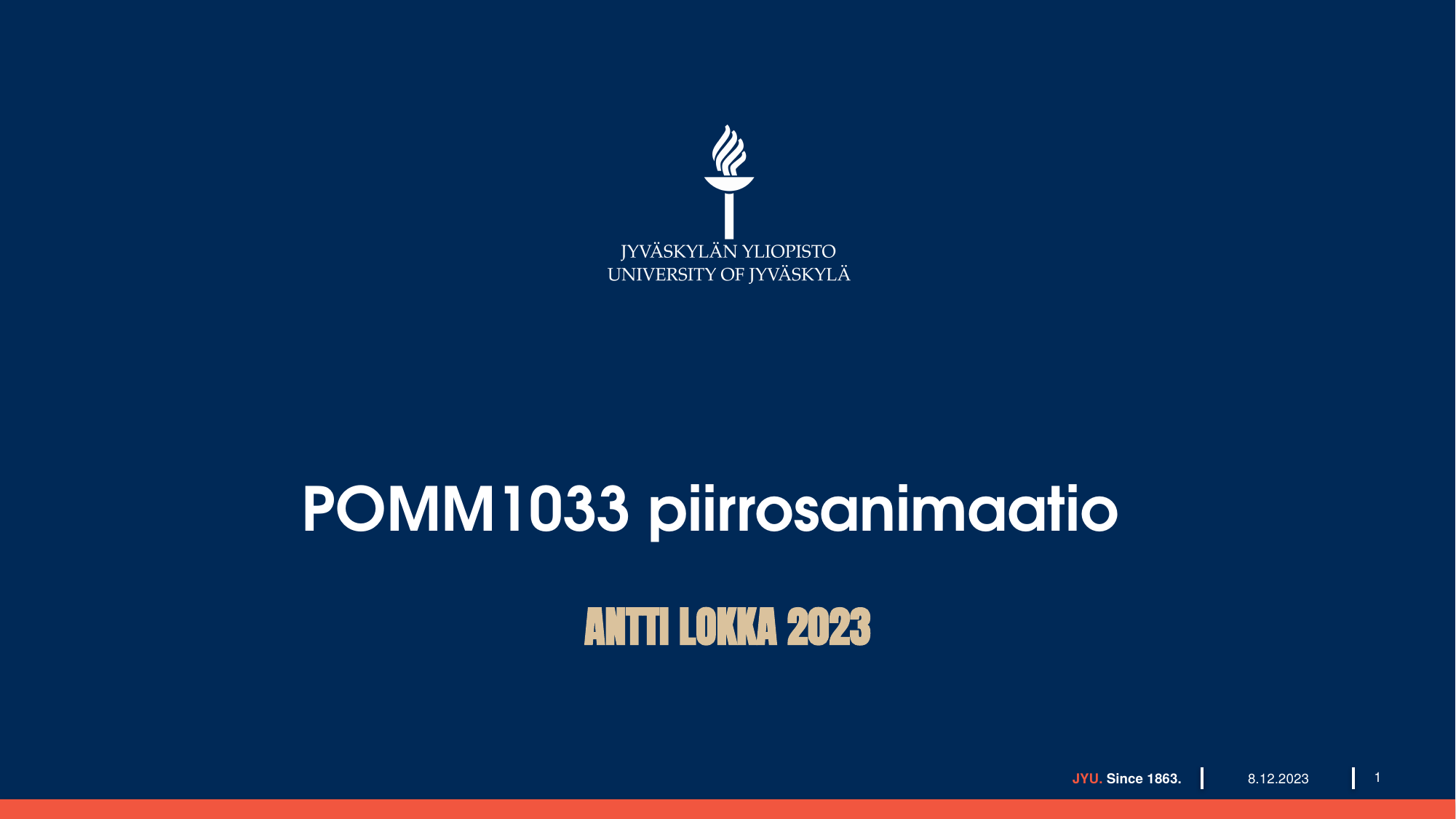

# POMM1033 piirrosanimaatio
ANTTI LOKKA 2023
8.12.2023
JYU. Since 1863.
1